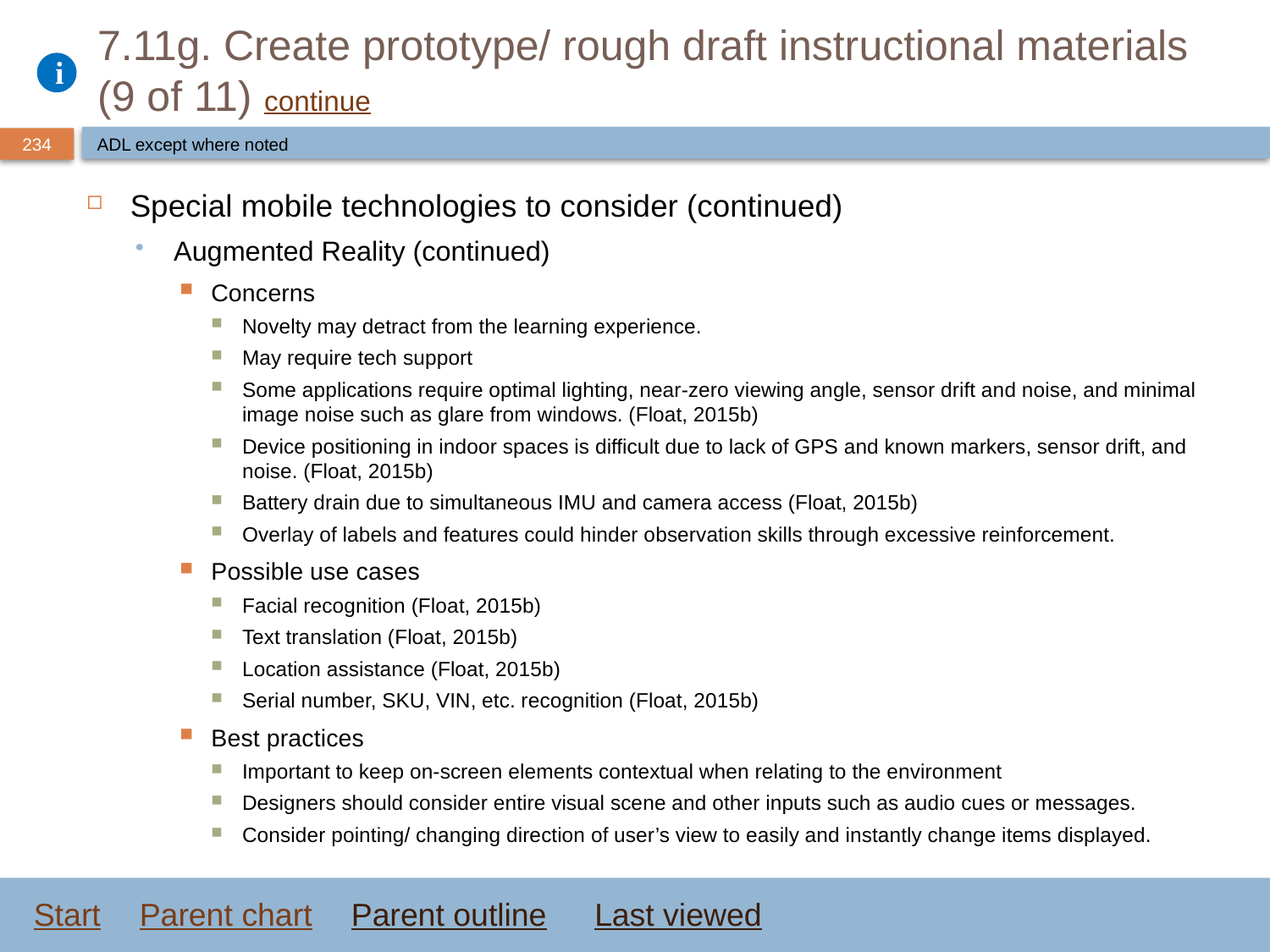

# 7.11g. Create prototype/ rough draft instructional materials (9 of 11) continue
ADL except where noted
Special mobile technologies to consider (continued)
Augmented Reality (continued)
Concerns
Novelty may detract from the learning experience.
May require tech support
Some applications require optimal lighting, near-zero viewing angle, sensor drift and noise, and minimal image noise such as glare from windows. (Float, 2015b)
Device positioning in indoor spaces is difficult due to lack of GPS and known markers, sensor drift, and noise. (Float, 2015b)
Battery drain due to simultaneous IMU and camera access (Float, 2015b)
Overlay of labels and features could hinder observation skills through excessive reinforcement.
Possible use cases
Facial recognition (Float, 2015b)
Text translation (Float, 2015b)
Location assistance (Float, 2015b)
Serial number, SKU, VIN, etc. recognition (Float, 2015b)
Best practices
Important to keep on-screen elements contextual when relating to the environment
Designers should consider entire visual scene and other inputs such as audio cues or messages.
Consider pointing/ changing direction of user’s view to easily and instantly change items displayed.
Start
Parent chart
Parent outline
Last viewed